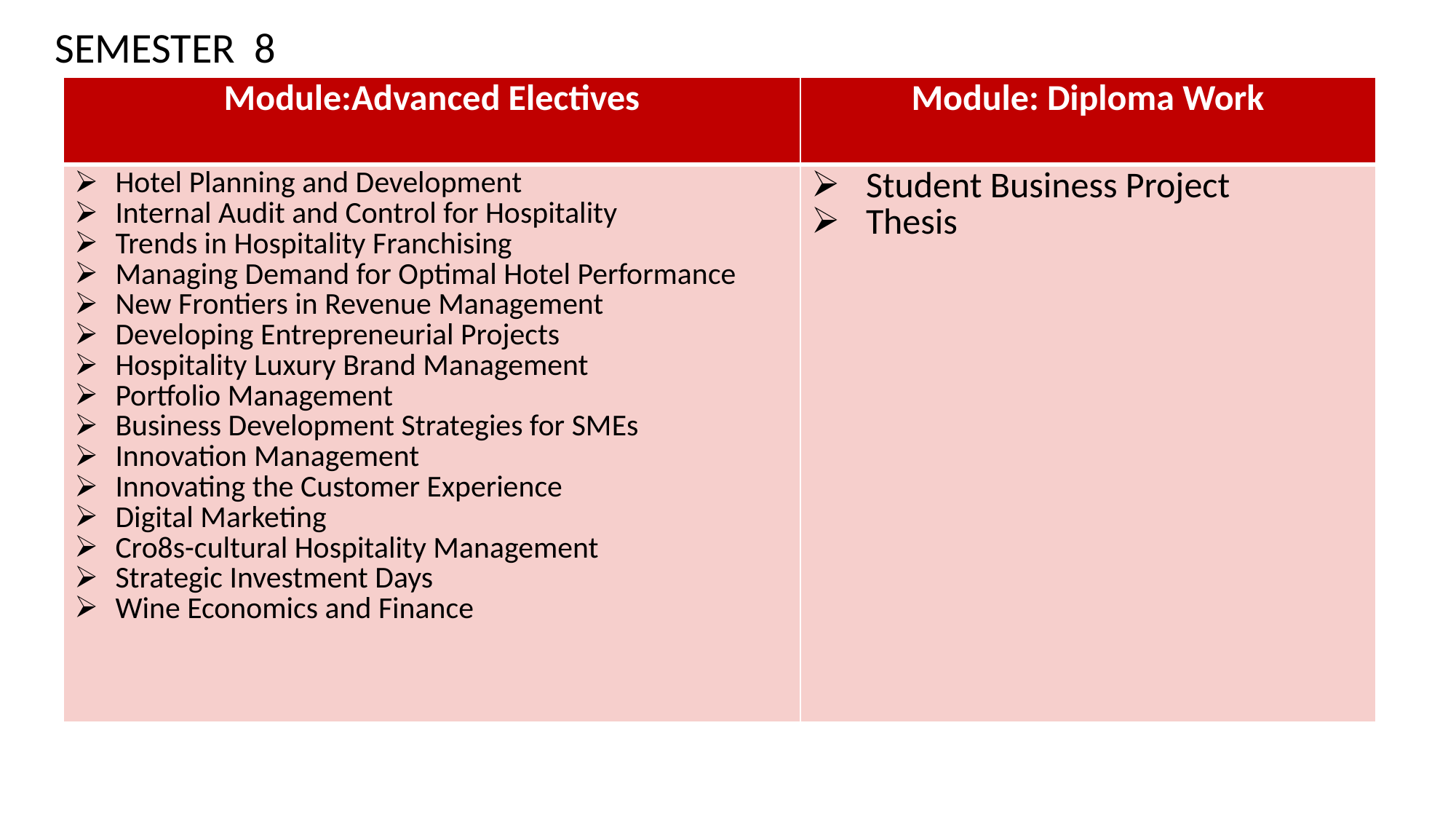

SEMESTER  8
| Module:Advanced Electives | Module: Diploma Work |
| --- | --- |
| Hotel Planning and Development Internal Audit and Control for Hospitality Trends in Hospitality Franchising Managing Demand for Optimal Hotel Performance New Frontiers in Revenue Management Developing Entrepreneurial Projects Hospitality Luxury Brand Management Portfolio Management Business Development Strategies for SMEs Innovation Management Innovating the Customer Experience Digital Marketing Cro8s-cultural Hospitality Management Strategic Investment Days Wine Economics and Finance | Student Business Project Thesis |